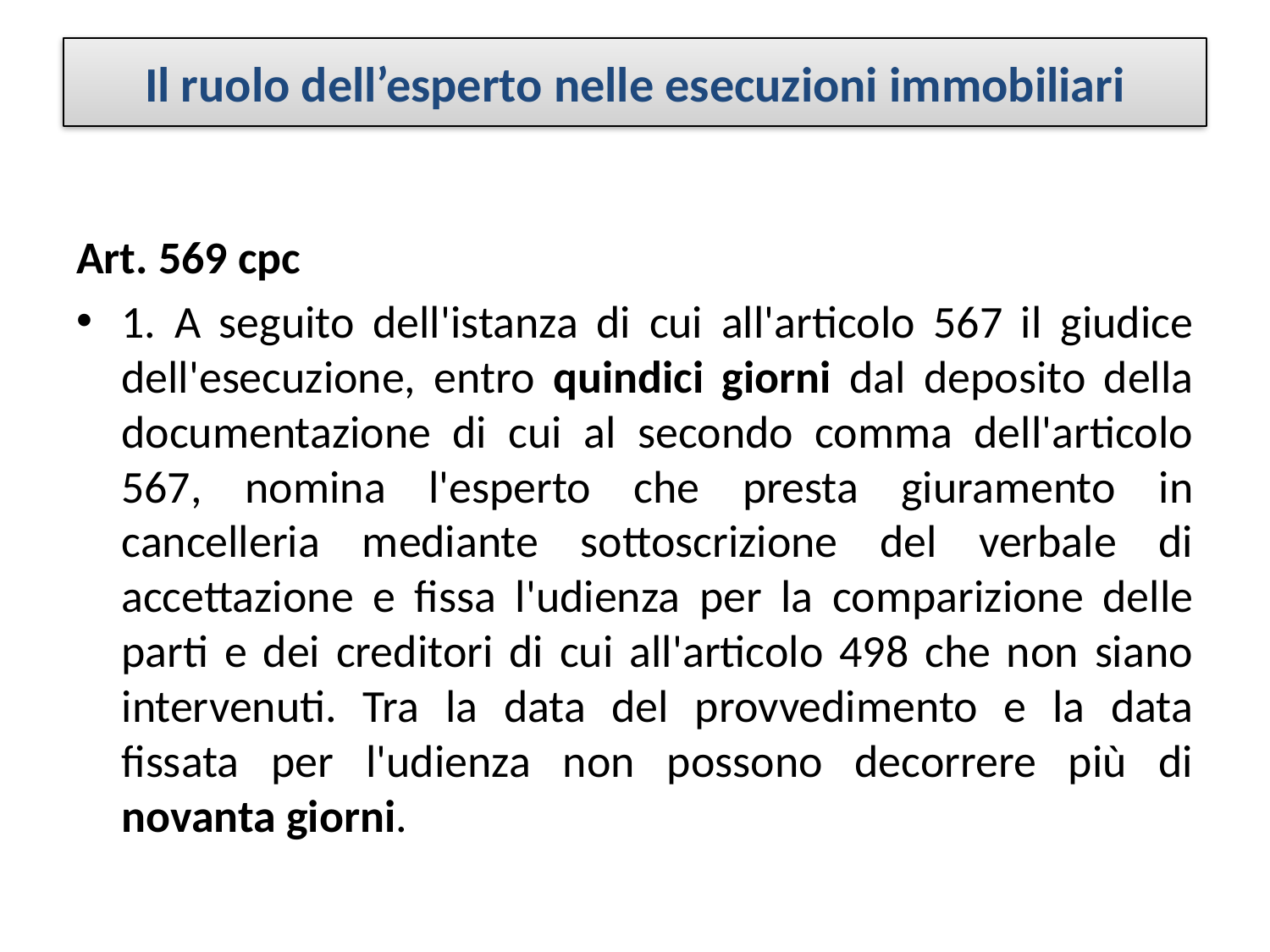

# Il ruolo dell’esperto nelle esecuzioni immobiliari
Art. 569 cpc
1. A seguito dell'istanza di cui all'articolo 567 il giudice dell'esecuzione, entro quindici giorni dal deposito della documentazione di cui al secondo comma dell'articolo 567, nomina l'esperto che presta giuramento in cancelleria mediante sottoscrizione del verbale di accettazione e fissa l'udienza per la comparizione delle parti e dei creditori di cui all'articolo 498 che non siano intervenuti. Tra la data del provvedimento e la data fissata per l'udienza non possono decorrere più di novanta giorni.